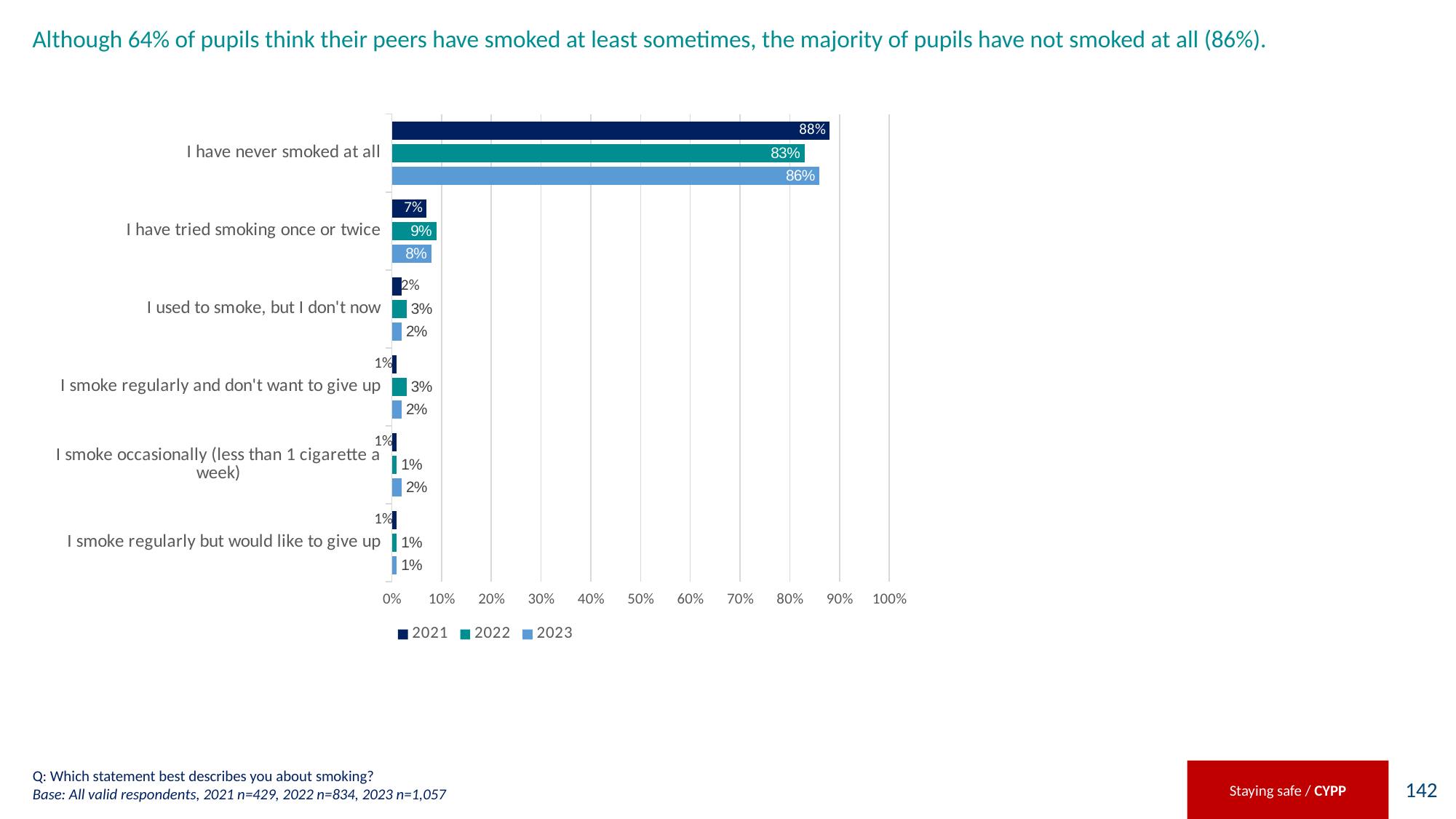

# Although 64% of pupils think their peers have smoked at least sometimes, the majority of pupils have not smoked at all (86%).

### Chart

| Category | 2023 | 2022 | 2021 |
|---|---|---|---|
| I smoke regularly but would like to give up | 0.01 | 0.01 | 0.01 |
| I smoke occasionally (less than 1 cigarette a week) | 0.02 | 0.01 | 0.01 |
| I smoke regularly and don't want to give up | 0.02 | 0.03 | 0.01 |
| I used to smoke, but I don't now | 0.02 | 0.03 | 0.02 |
| I have tried smoking once or twice | 0.08 | 0.09 | 0.07 |
| I have never smoked at all | 0.86 | 0.83 | 0.88 |

### Chart

| Category |
|---|
Q: Which statement best describes you about smoking?
Base: All valid respondents, 2021 n=429, 2022 n=834, 2023 n=1,057
Staying safe / CYPP